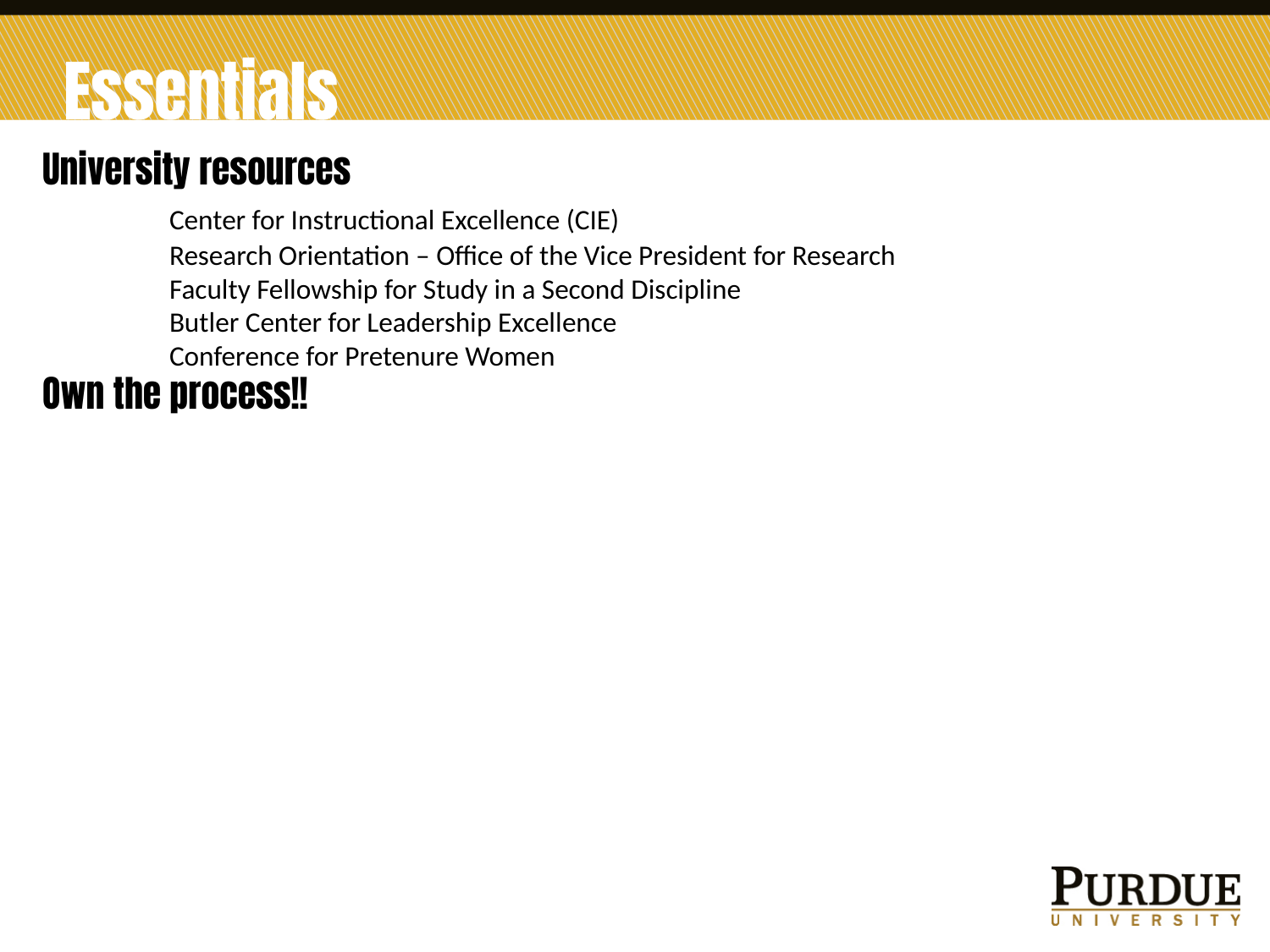

# Essentials
University resources
	Center for Instructional Excellence (CIE)
	Research Orientation – Office of the Vice President for Research
	Faculty Fellowship for Study in a Second Discipline
	Butler Center for Leadership Excellence
	Conference for Pretenure Women
Own the process!!